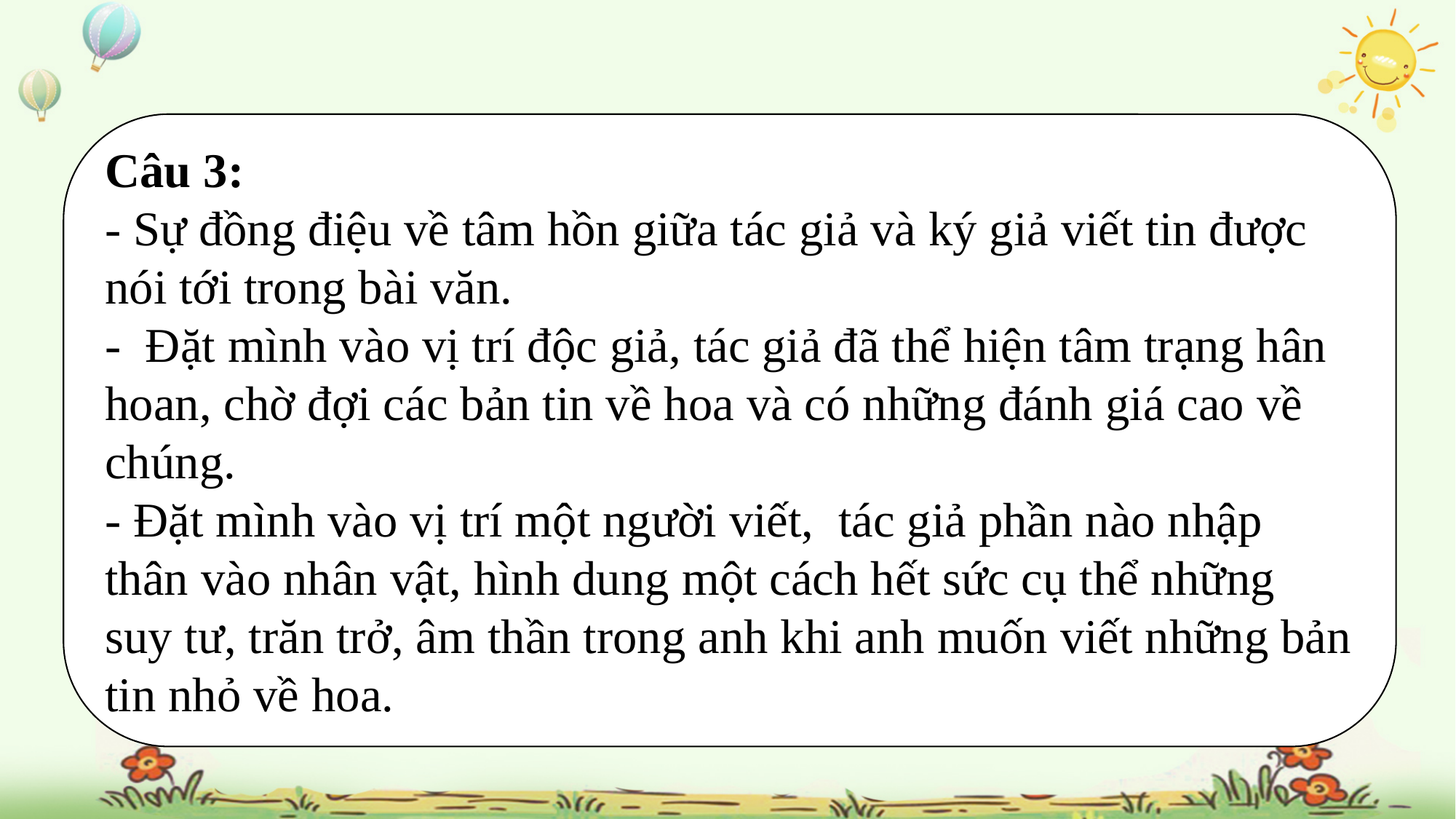

Câu 3:
- Sự đồng điệu về tâm hồn giữa tác giả và ký giả viết tin được nói tới trong bài văn.
-  Đặt mình vào vị trí độc giả, tác giả đã thể hiện tâm trạng hân hoan, chờ đợi các bản tin về hoa và có những đánh giá cao về chúng.
- Đặt mình vào vị trí một người viết,  tác giả phần nào nhập thân vào nhân vật, hình dung một cách hết sức cụ thể những suy tư, trăn trở, âm thần trong anh khi anh muốn viết những bản tin nhỏ về hoa.